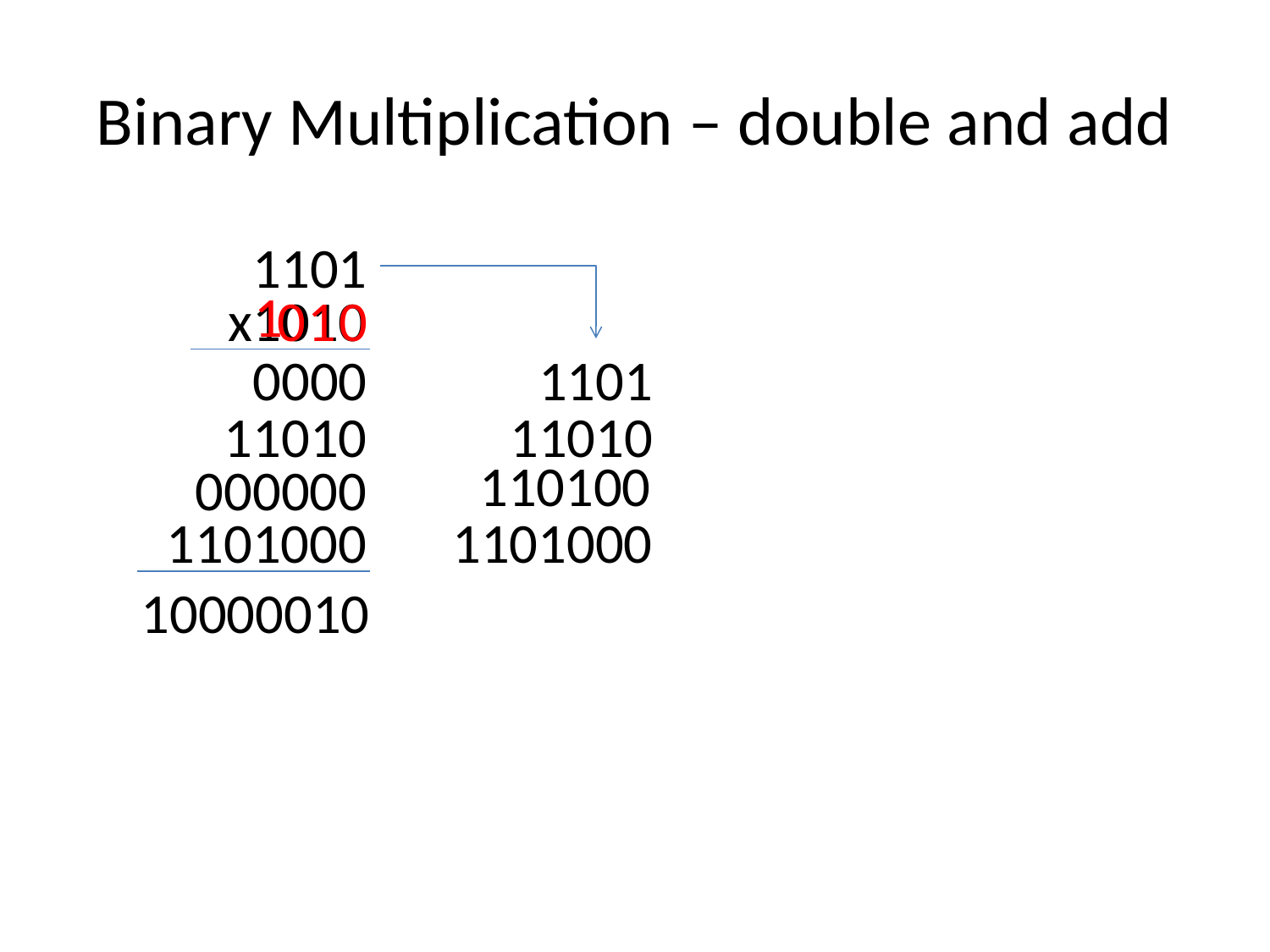

# Binary Multiplication – double and add
1101
1
x1010
0
1
0
0000
1101
11010
11010
110100
000000
1101000
1101000
10000010